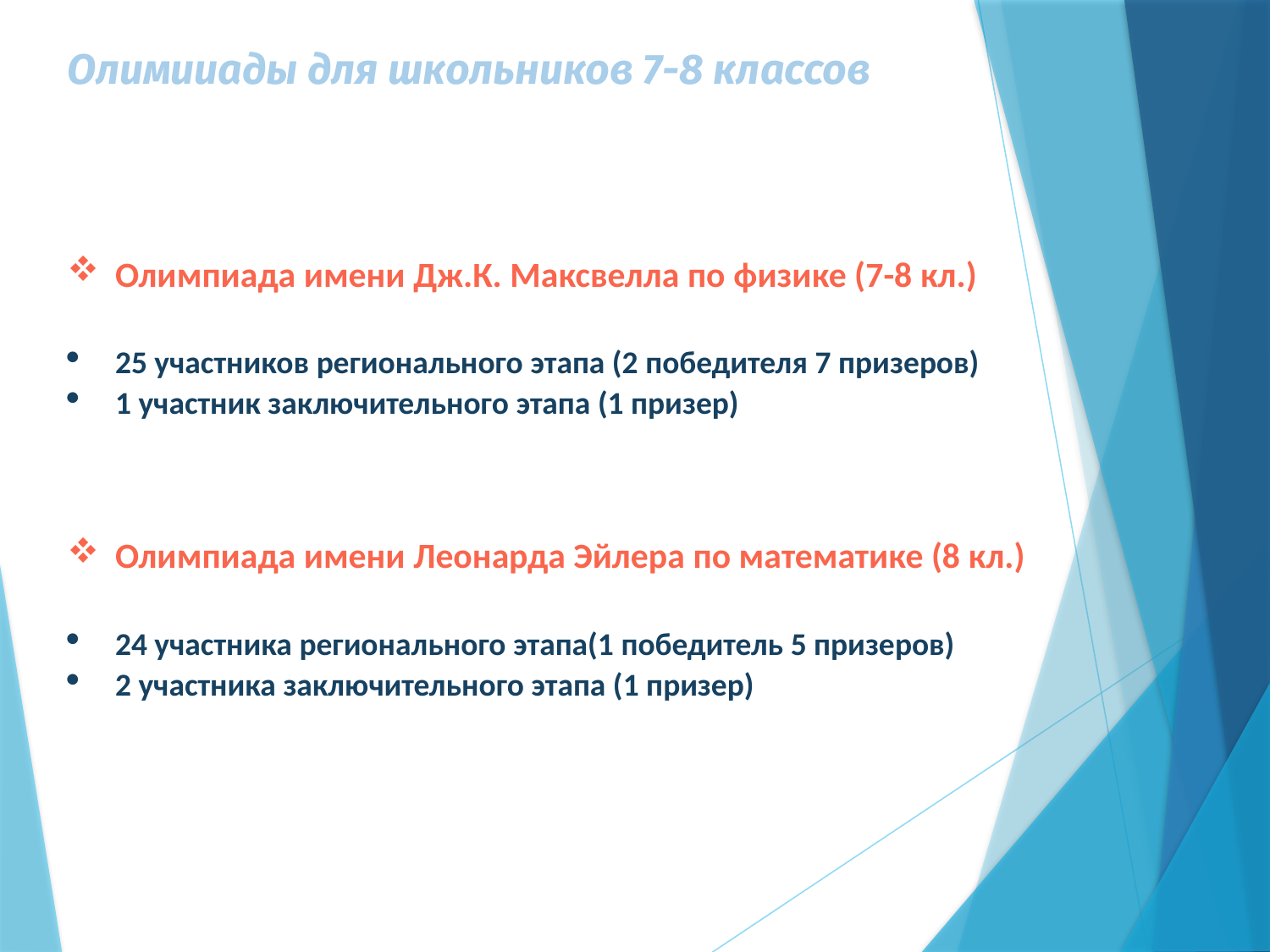

Олимииады для школьников 7-8 классов
Олимпиада имени Дж.К. Максвелла по физике (7-8 кл.)

25 участников регионального этапа (2 победителя 7 призеров)
1 участник заключительного этапа (1 призер)

Олимпиада имени Леонарда Эйлера по математике (8 кл.)

24 участника регионального этапа(1 победитель 5 призеров)
2 участника заключительного этапа (1 призер)